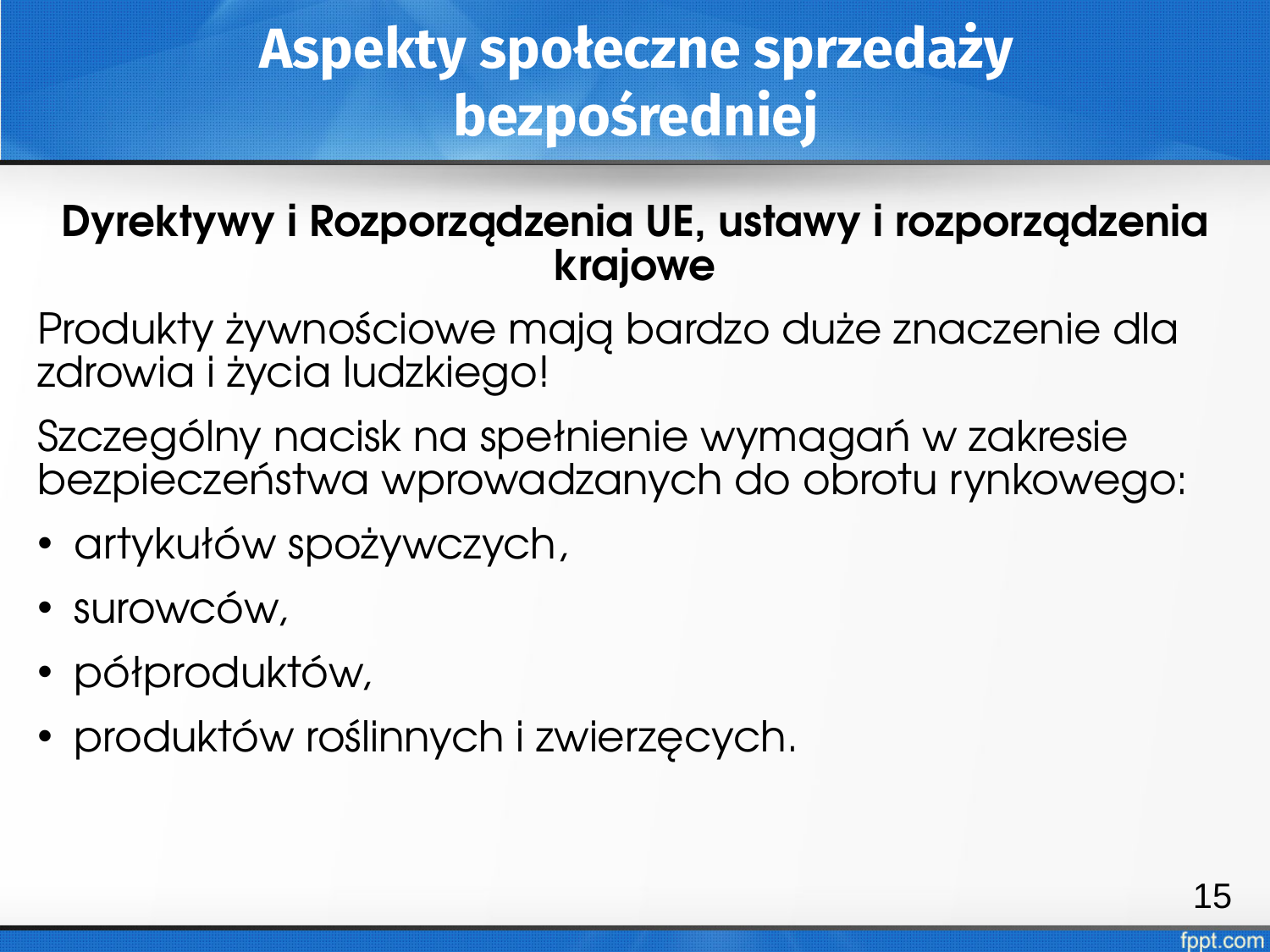

# Aspekty społeczne sprzedaży bezpośredniej
Dyrektywy i Rozporządzenia UE, ustawy i rozporządzenia krajowe
Produkty żywnościowe mają bardzo duże znaczenie dla zdrowia i życia ludzkiego!
Szczególny nacisk na spełnienie wymagań w zakresie bezpieczeństwa wprowadzanych do obrotu rynkowego:
artykułów spożywczych,
surowców,
półproduktów,
produktów roślinnych i zwierzęcych.

15